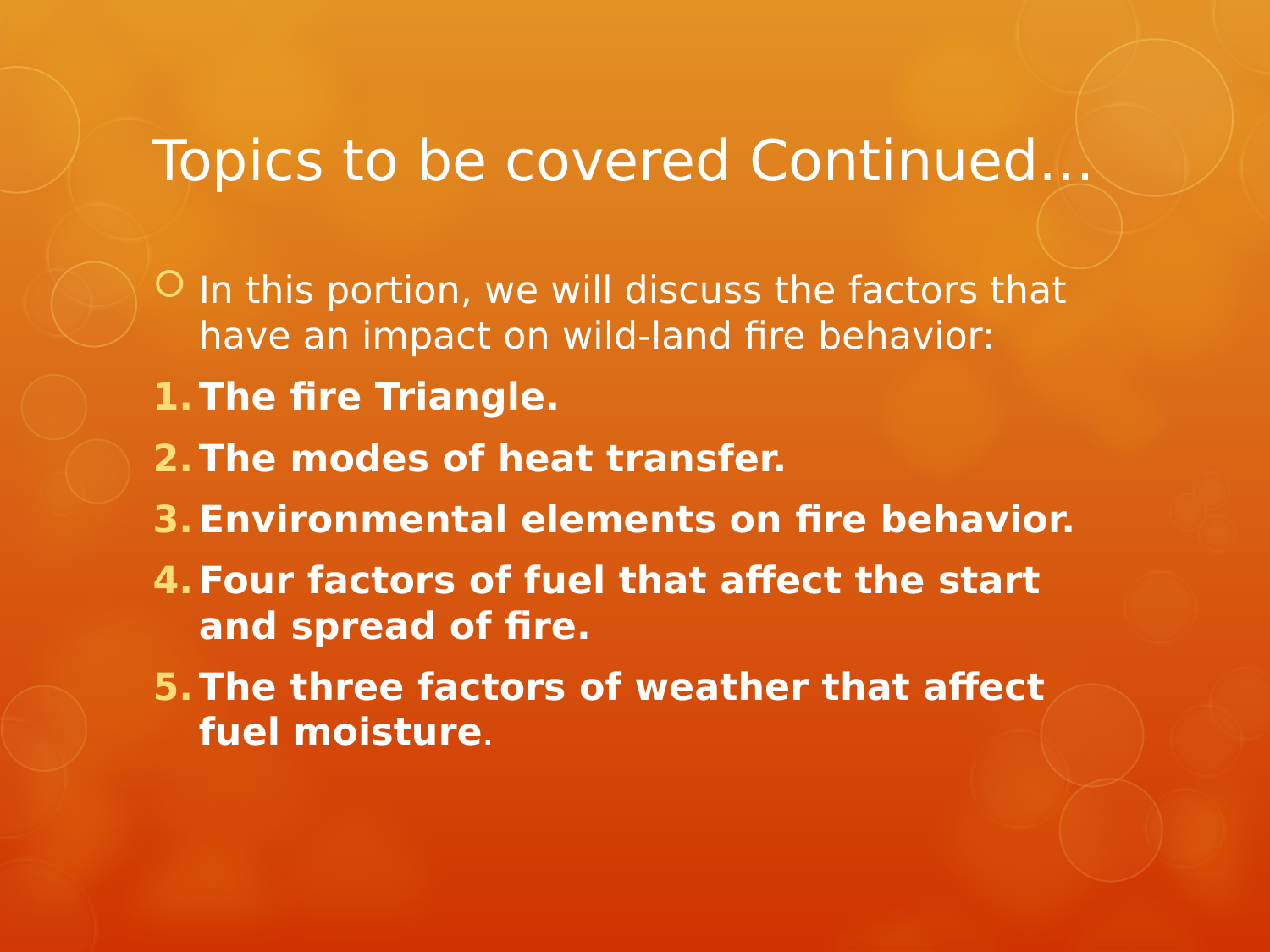

# Topics to be covered Continued…
In this portion, we will discuss the factors that have an impact on wild-land fire behavior:
The fire Triangle.
The modes of heat transfer.
Environmental elements on fire behavior.
Four factors of fuel that affect the start and spread of fire.
The three factors of weather that affect fuel moisture.